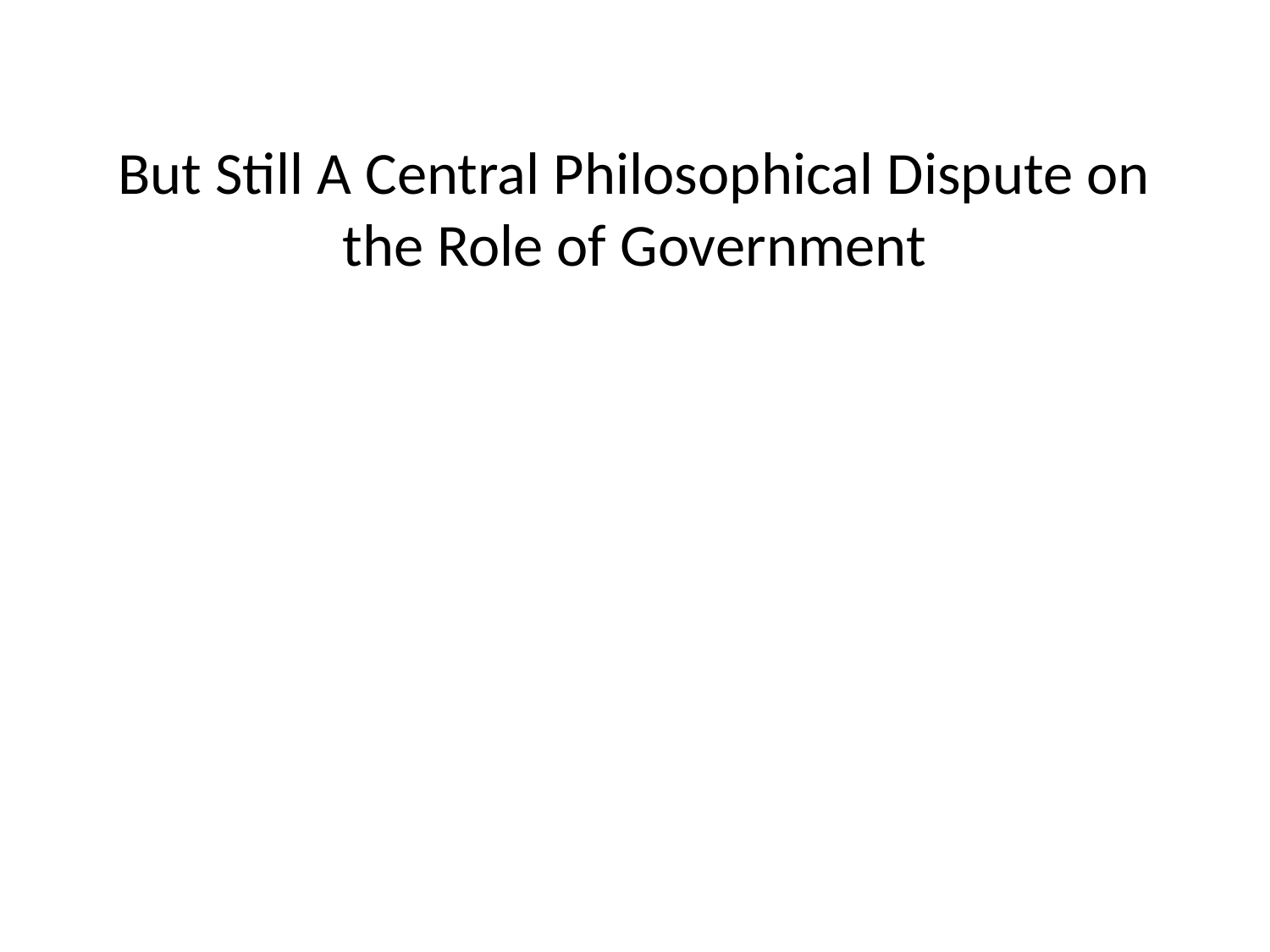

# But Still A Central Philosophical Dispute on the Role of Government